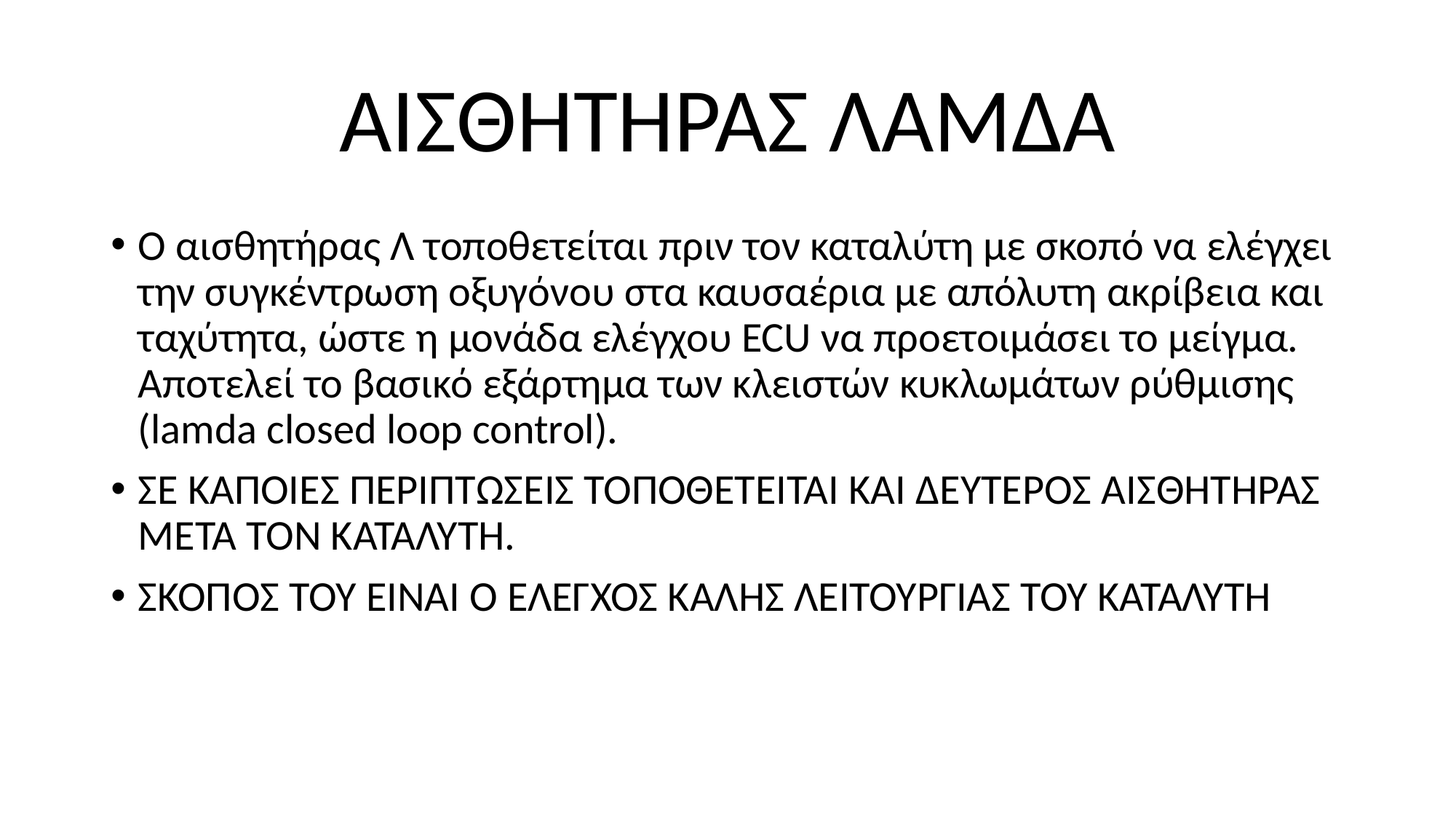

# ΑΙΣΘΗΤΗΡΑΣ ΛΑΜΔΑ
Ο αισθητήρας Λ τοποθετείται πριν τον καταλύτη με σκοπό να ελέγχει την συγκέντρωση οξυγόνου στα καυσαέρια με απόλυτη ακρίβεια και ταχύτητα, ώστε η μονάδα ελέγχου ECU να προετοιμάσει το μείγμα. Αποτελεί το βασικό εξάρτημα των κλειστών κυκλωμάτων ρύθμισης (lamda closed loop control).
ΣΕ ΚΑΠΟΙΕΣ ΠΕΡΙΠΤΩΣΕΙΣ ΤΟΠΟΘΕΤΕΙΤΑΙ ΚΑΙ ΔΕΥΤΕΡΟΣ ΑΙΣΘΗΤΗΡΑΣ ΜΕΤΑ ΤΟΝ ΚΑΤΑΛΥΤΗ.
ΣΚΟΠΟΣ ΤΟΥ ΕΙΝΑΙ Ο ΕΛΕΓΧΟΣ ΚΑΛΗΣ ΛΕΙΤΟΥΡΓΙΑΣ ΤΟΥ ΚΑΤΑΛΥΤΗ